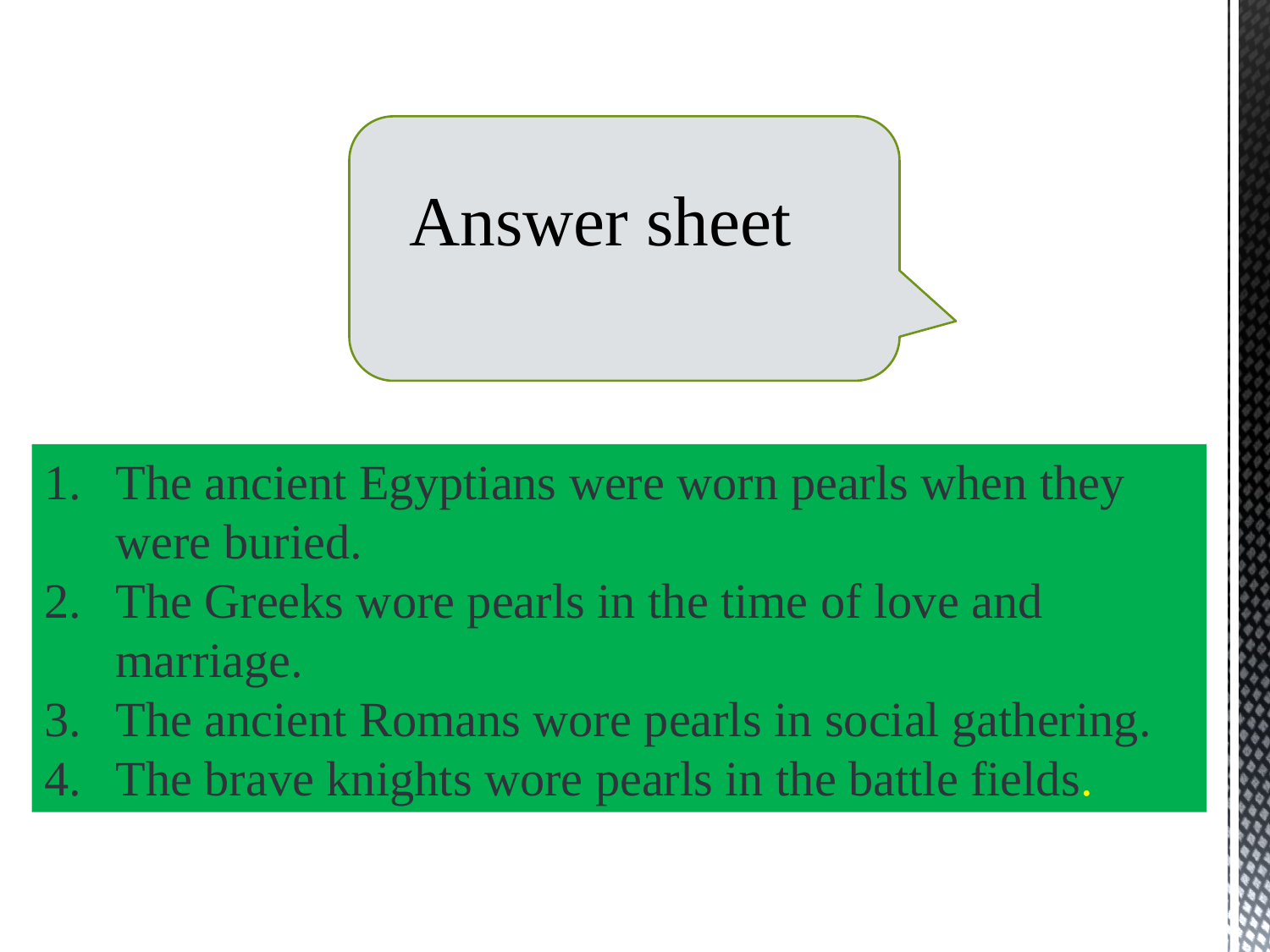

Answer sheet
The ancient Egyptians were worn pearls when they were buried.
The Greeks wore pearls in the time of love and marriage.
The ancient Romans wore pearls in social gathering.
The brave knights wore pearls in the battle fields.